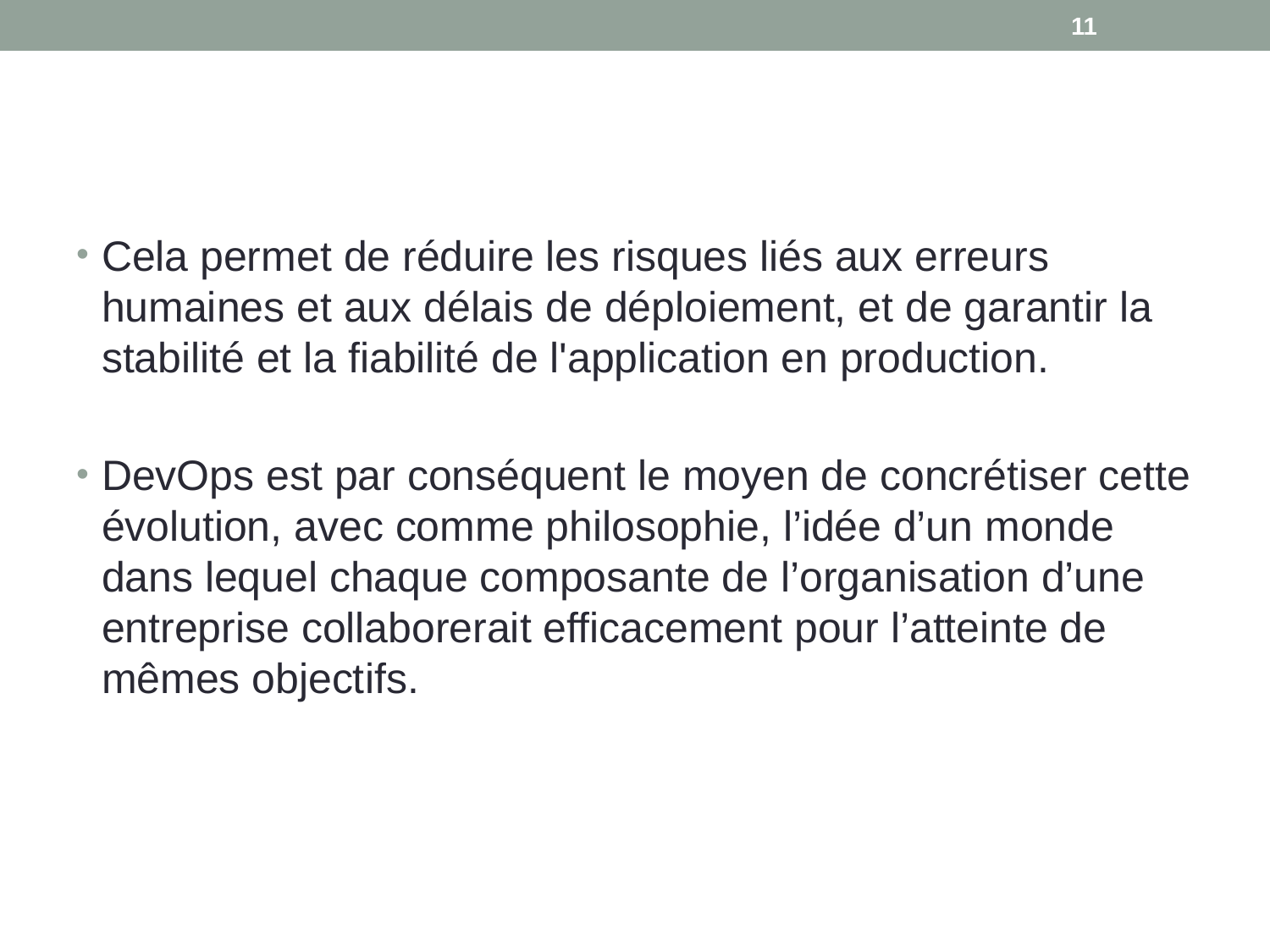

11
#
Cela permet de réduire les risques liés aux erreurs humaines et aux délais de déploiement, et de garantir la stabilité et la fiabilité de l'application en production.

DevOps est par conséquent le moyen de concrétiser cette évolution, avec comme philosophie, l’idée d’un monde dans lequel chaque composante de l’organisation d’une entreprise collaborerait efficacement pour l’atteinte de mêmes objectifs.